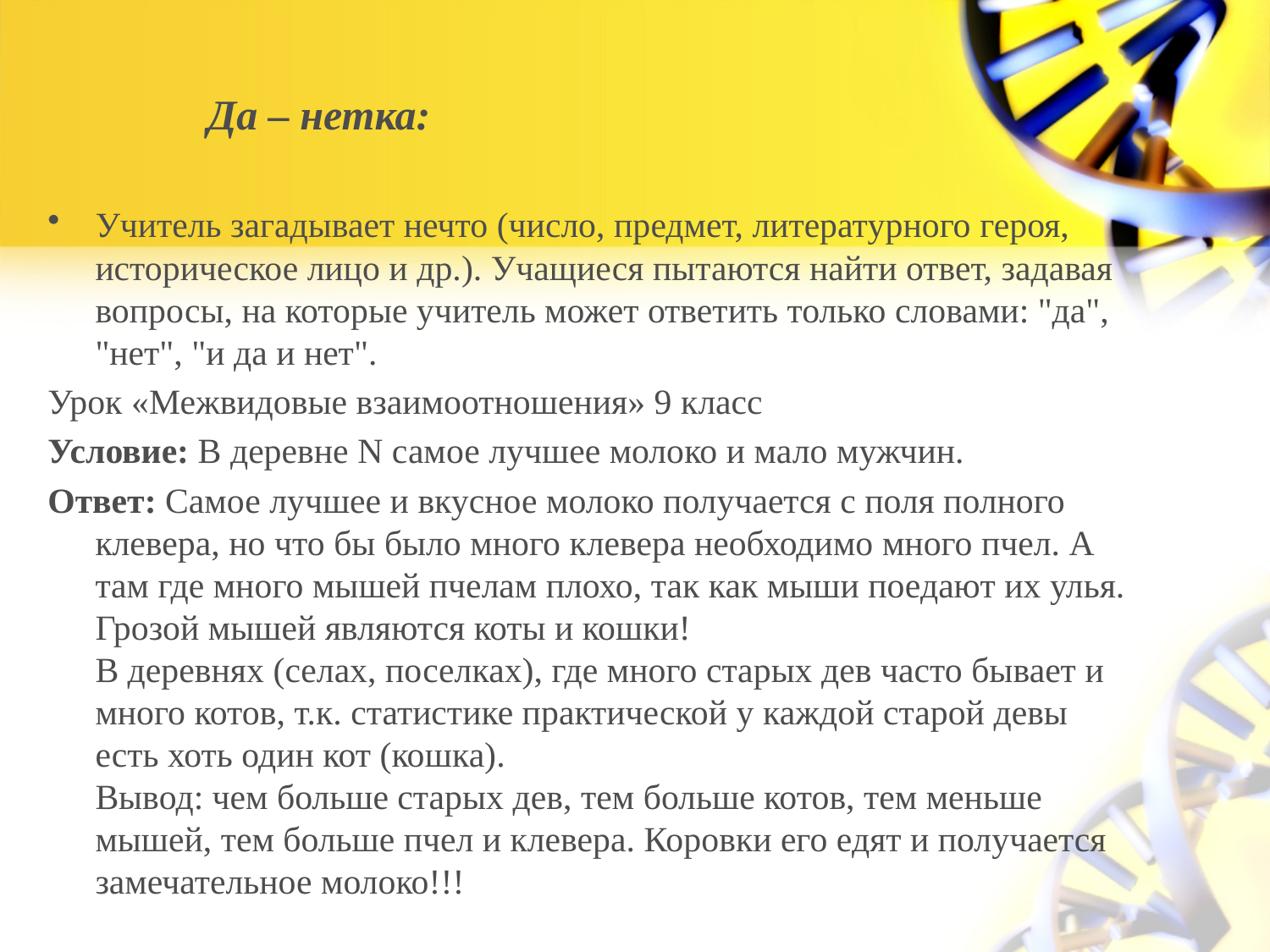

# Да – нетка:
Учитель загадывает нечто (число, предмет, литературного героя, историческое лицо и др.). Учащиеся пытаются найти ответ, задавая вопросы, на которые учитель может ответить только словами: "да", "нет", "и да и нет".
Урок «Межвидовые взаимоотношения» 9 класс
Условие: В деревне N самое лучшее молоко и мало мужчин.
Ответ: Самое лучшее и вкусное молоко получается с поля полного клевера, но что бы было много клевера необходимо много пчел. А там где много мышей пчелам плохо, так как мыши поедают их улья. Грозой мышей являются коты и кошки! 
В деревнях (селах, поселках), где много старых дев часто бывает и много котов, т.к. статистике практической у каждой старой девы есть хоть один кот (кошка).
Вывод: чем больше старых дев, тем больше котов, тем меньше мышей, тем больше пчел и клевера. Коровки его едят и получается замечательное молоко!!!